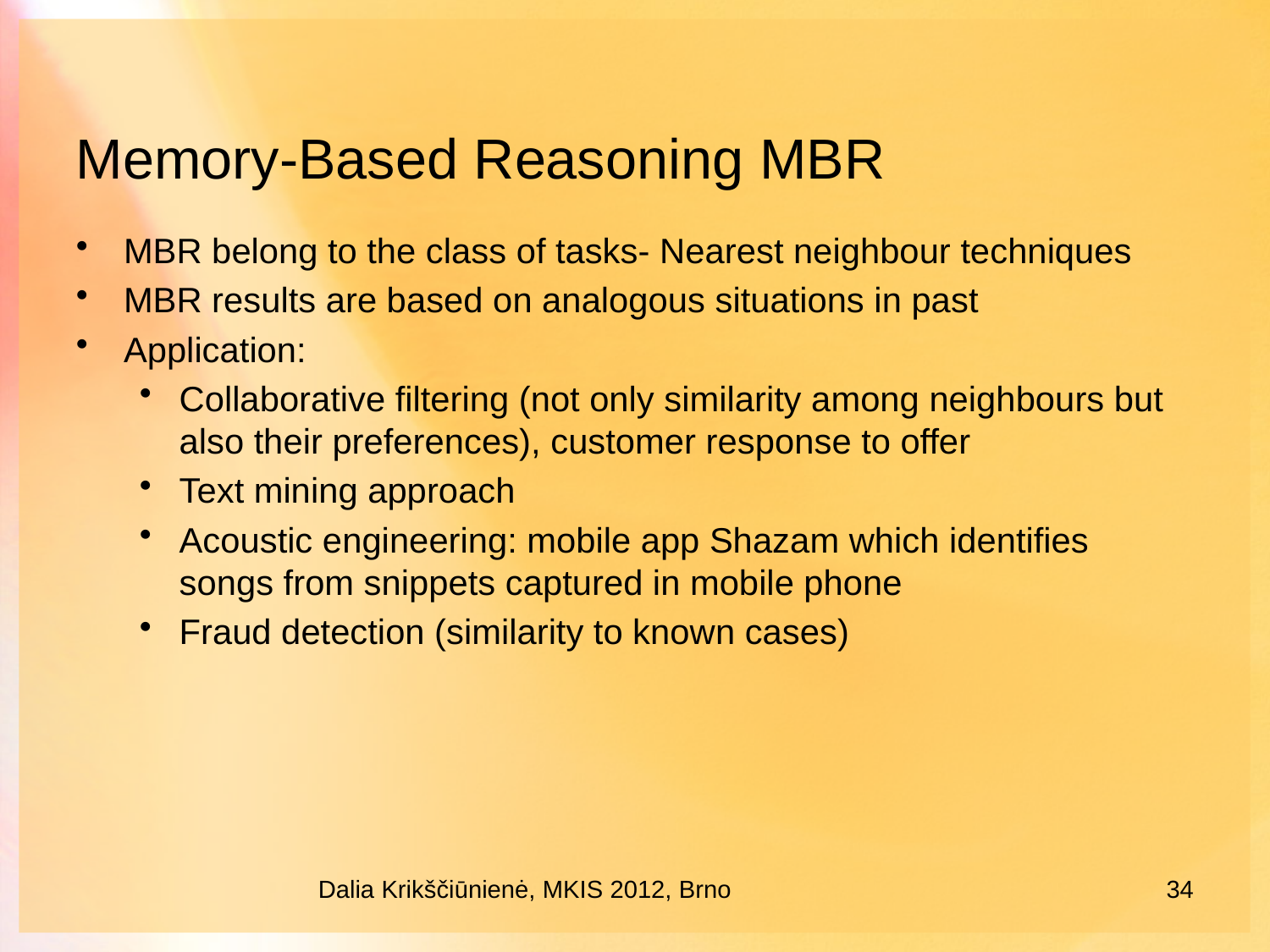

# Memory-Based Reasoning MBR
MBR belong to the class of tasks- Nearest neighbour techniques
MBR results are based on analogous situations in past
Application:
Collaborative filtering (not only similarity among neighbours but also their preferences), customer response to offer
Text mining approach
Acoustic engineering: mobile app Shazam which identifies songs from snippets captured in mobile phone
Fraud detection (similarity to known cases)

Dalia Krikščiūnienė, MKIS 2012, Brno
34